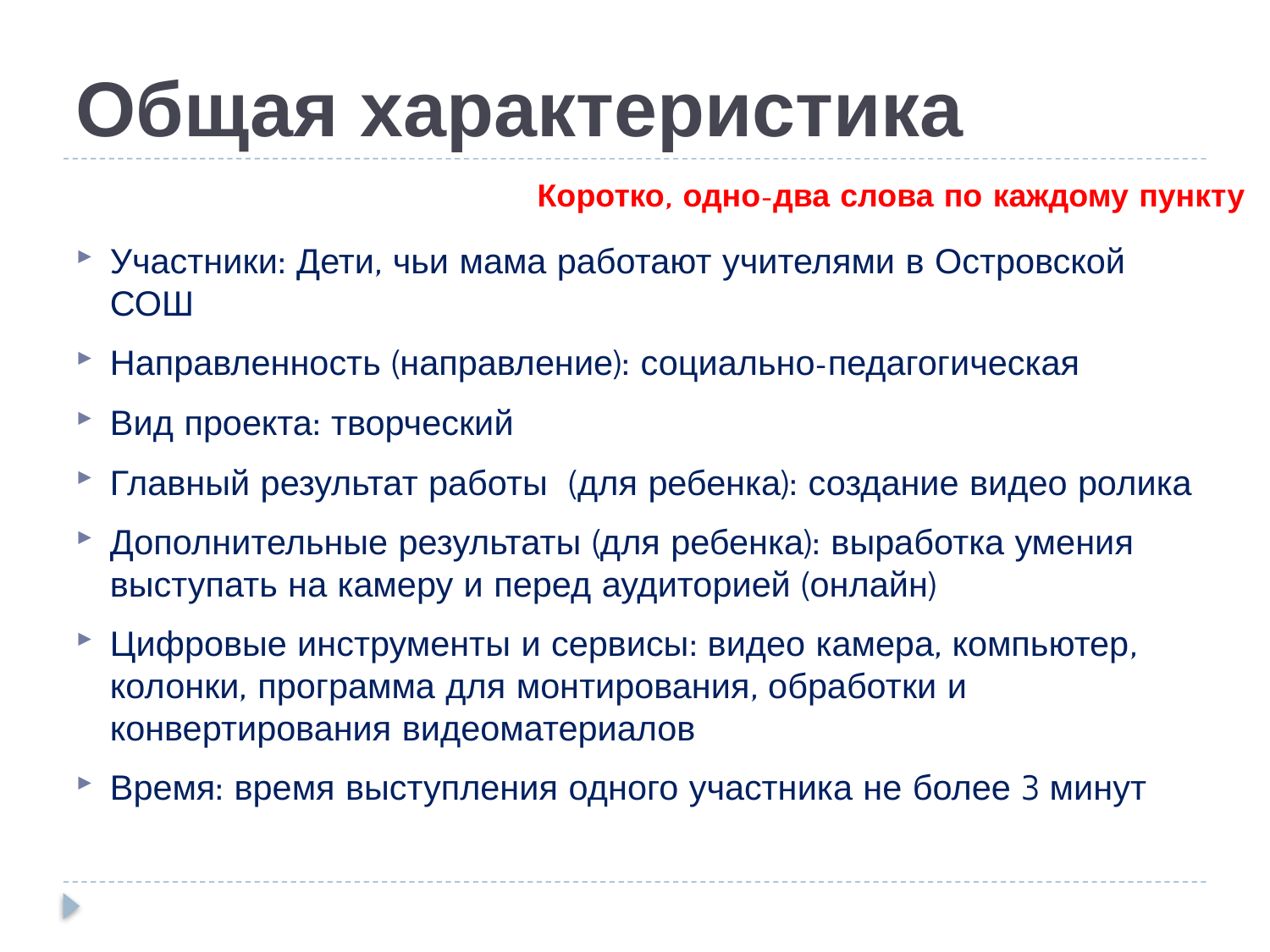

#
Общая характеристика

Участники: Дети, чьи мама работают учителями в Островской СОШ
Направленность (направление): социально-педагогическая
Вид проекта: творческий
Главный результат работы  (для ребенка): создание видео ролика
Дополнительные результаты (для ребенка): выработка умения выступать на камеру и перед аудиторией (онлайн)
Цифровые инструменты и сервисы: видео камера, компьютер, колонки, программа для монтирования, обработки и конвертирования видеоматериалов
Время: время выступления одного участника не более 3 минут
Коротко, одно-два слова по каждому пункту